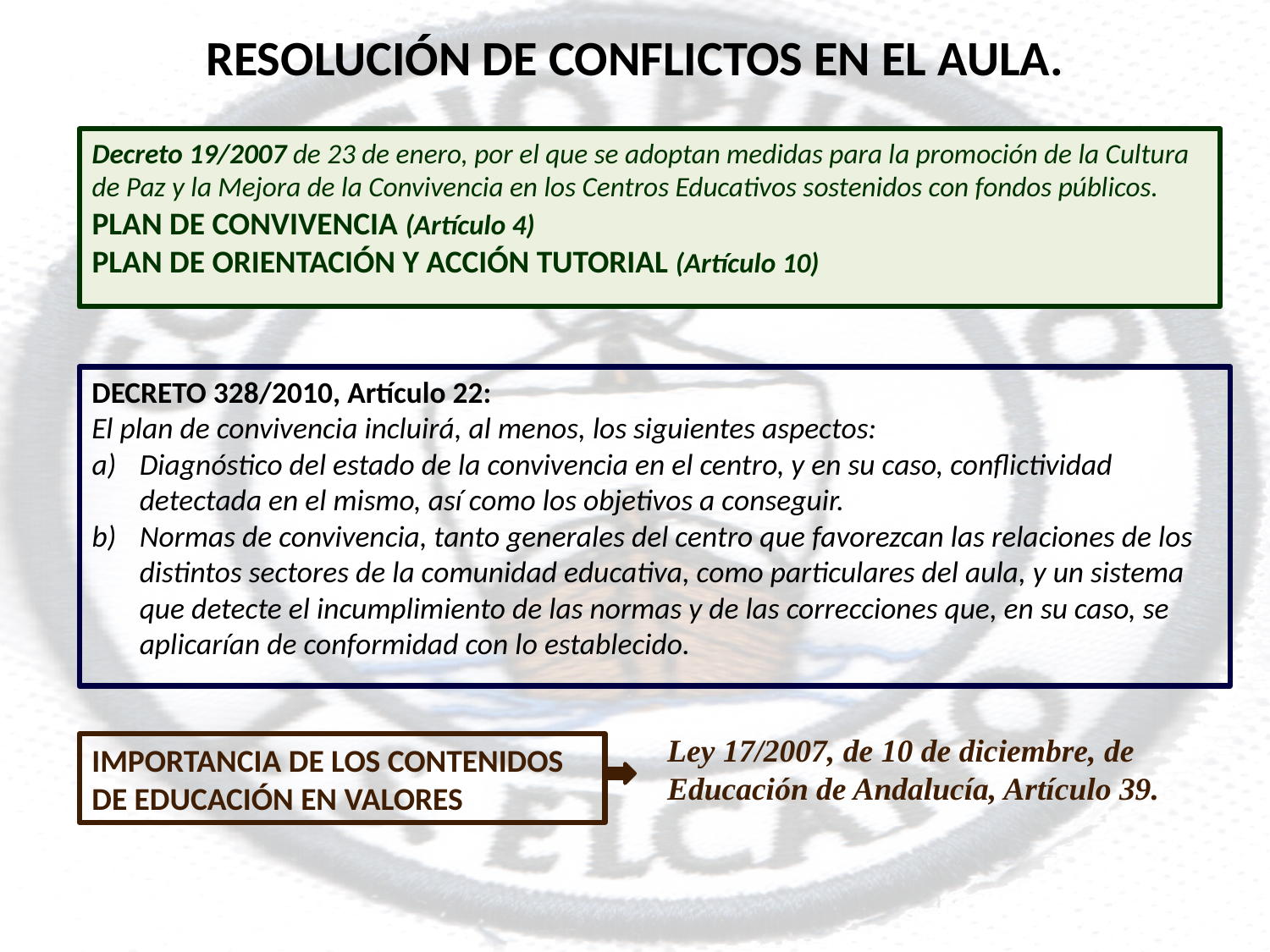

RESOLUCIÓN DE CONFLICTOS EN EL AULA.
Decreto 19/2007 de 23 de enero, por el que se adoptan medidas para la promoción de la Cultura de Paz y la Mejora de la Convivencia en los Centros Educativos sostenidos con fondos públicos.
PLAN DE CONVIVENCIA (Artículo 4)
PLAN DE ORIENTACIÓN Y ACCIÓN TUTORIAL (Artículo 10)
DECRETO 328/2010, Artículo 22:
El plan de convivencia incluirá, al menos, los siguientes aspectos:
Diagnóstico del estado de la convivencia en el centro, y en su caso, conflictividad detectada en el mismo, así como los objetivos a conseguir.
Normas de convivencia, tanto generales del centro que favorezcan las relaciones de los distintos sectores de la comunidad educativa, como particulares del aula, y un sistema que detecte el incumplimiento de las normas y de las correcciones que, en su caso, se aplicarían de conformidad con lo establecido.
Ley 17/2007, de 10 de diciembre, de Educación de Andalucía, Artículo 39.
IMPORTANCIA DE LOS CONTENIDOS DE EDUCACIÓN EN VALORES